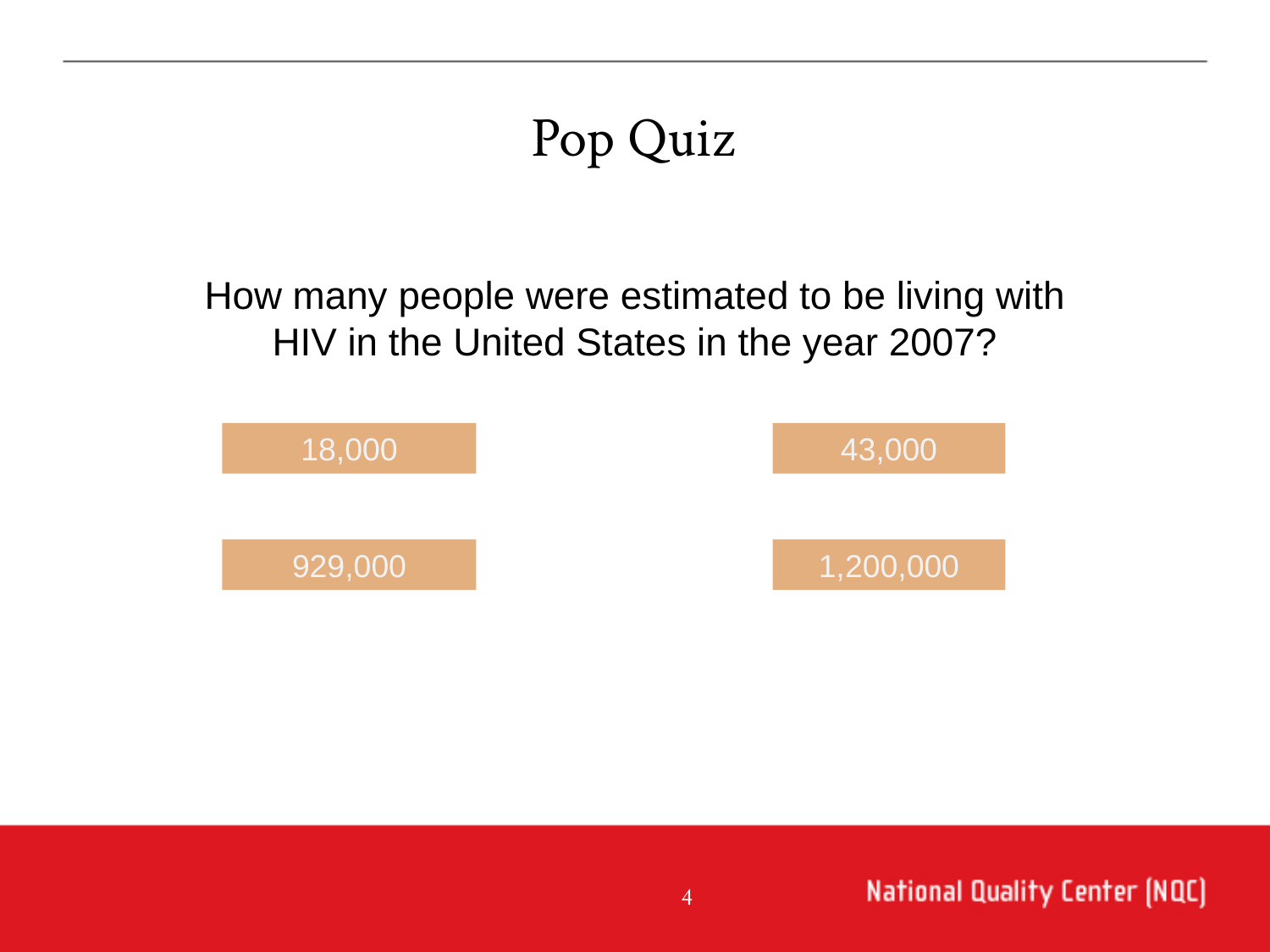

Pop Quiz
How many people were estimated to be living with HIV in the United States in the year 2007?
18,000
43,000
929,000
1,200,000